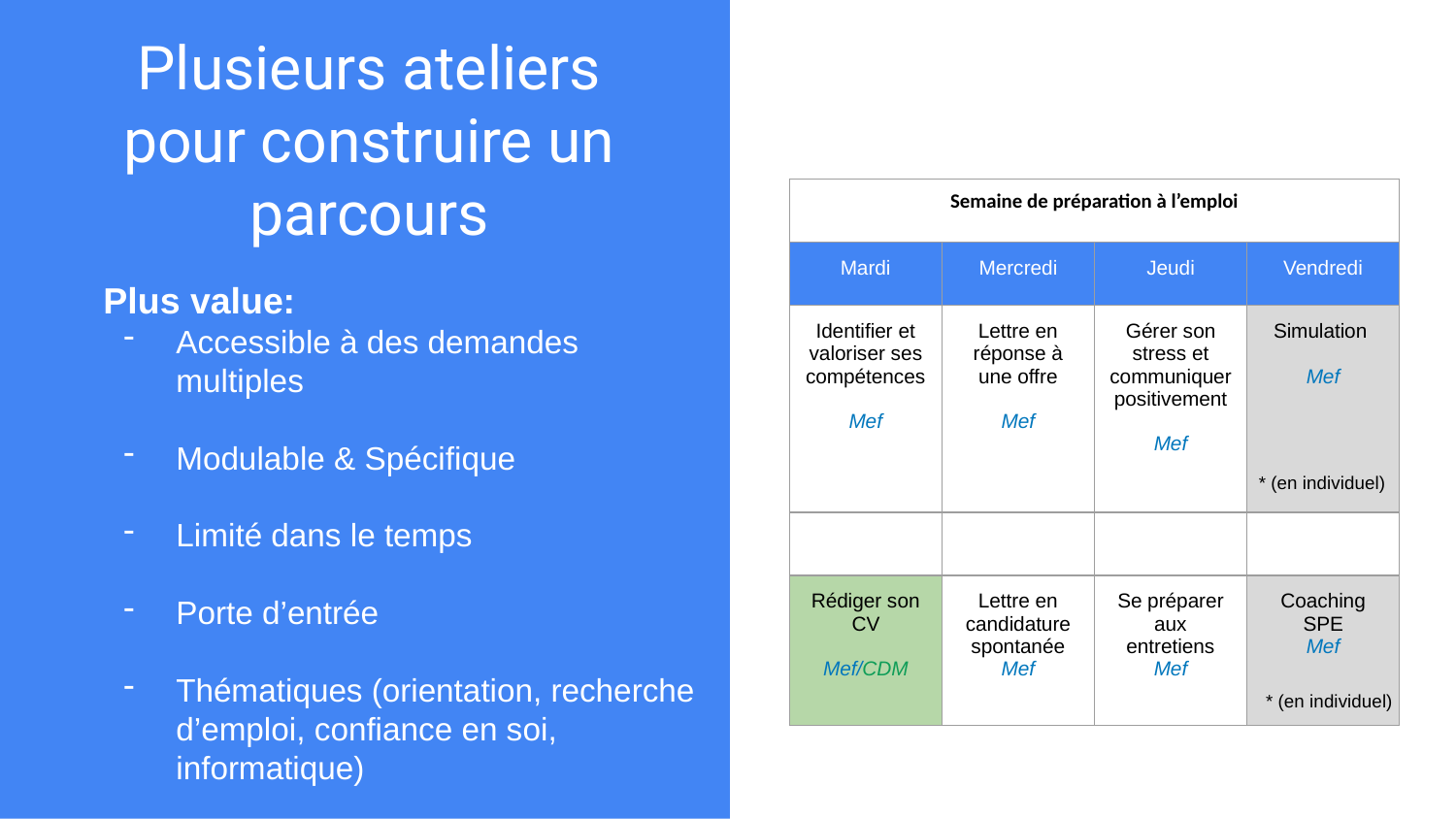

# Plusieurs ateliers pour construire un parcours
| Semaine de préparation à l’emploi |  |  |  |
| --- | --- | --- | --- |
| Mardi | Mercredi | Jeudi | Vendredi |
| Identifier et valoriser ses compétences Mef | Lettre en réponse à une offre Mef | Gérer son stress et communiquer positivement Mef | Simulation Mef |
|  |  |  |  |
| Rédiger son CV Mef/CDM | Lettre en candidature spontanée Mef | Se préparer aux entretiens Mef | Coaching SPE Mef |
Plus value:
Accessible à des demandes multiples

Modulable & Spécifique

Limité dans le temps

Porte d’entrée

Thématiques (orientation, recherche d’emploi, confiance en soi, informatique)
* (en individuel)
* (en individuel)